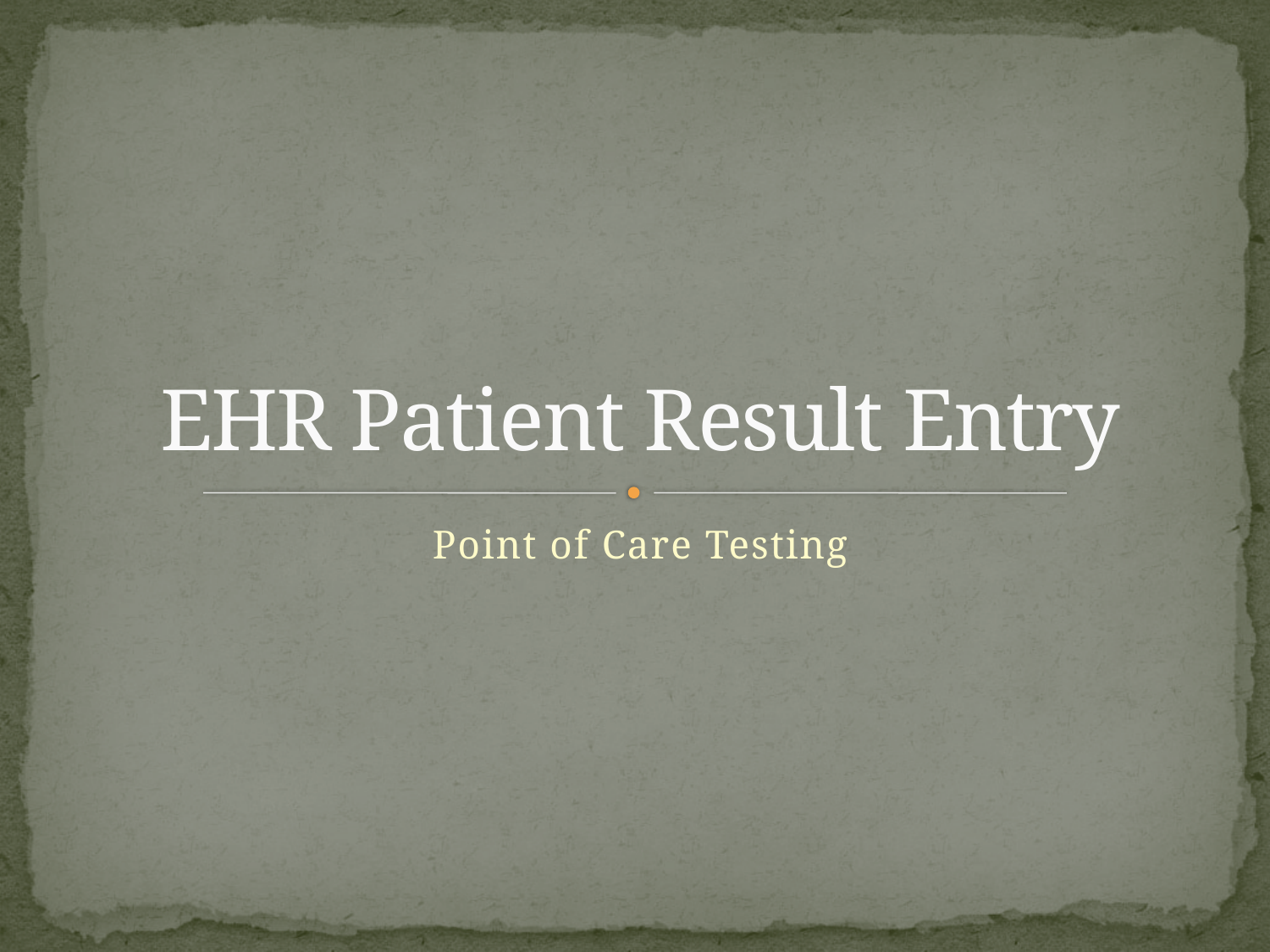

# EHR Patient Result Entry
Point of Care Testing